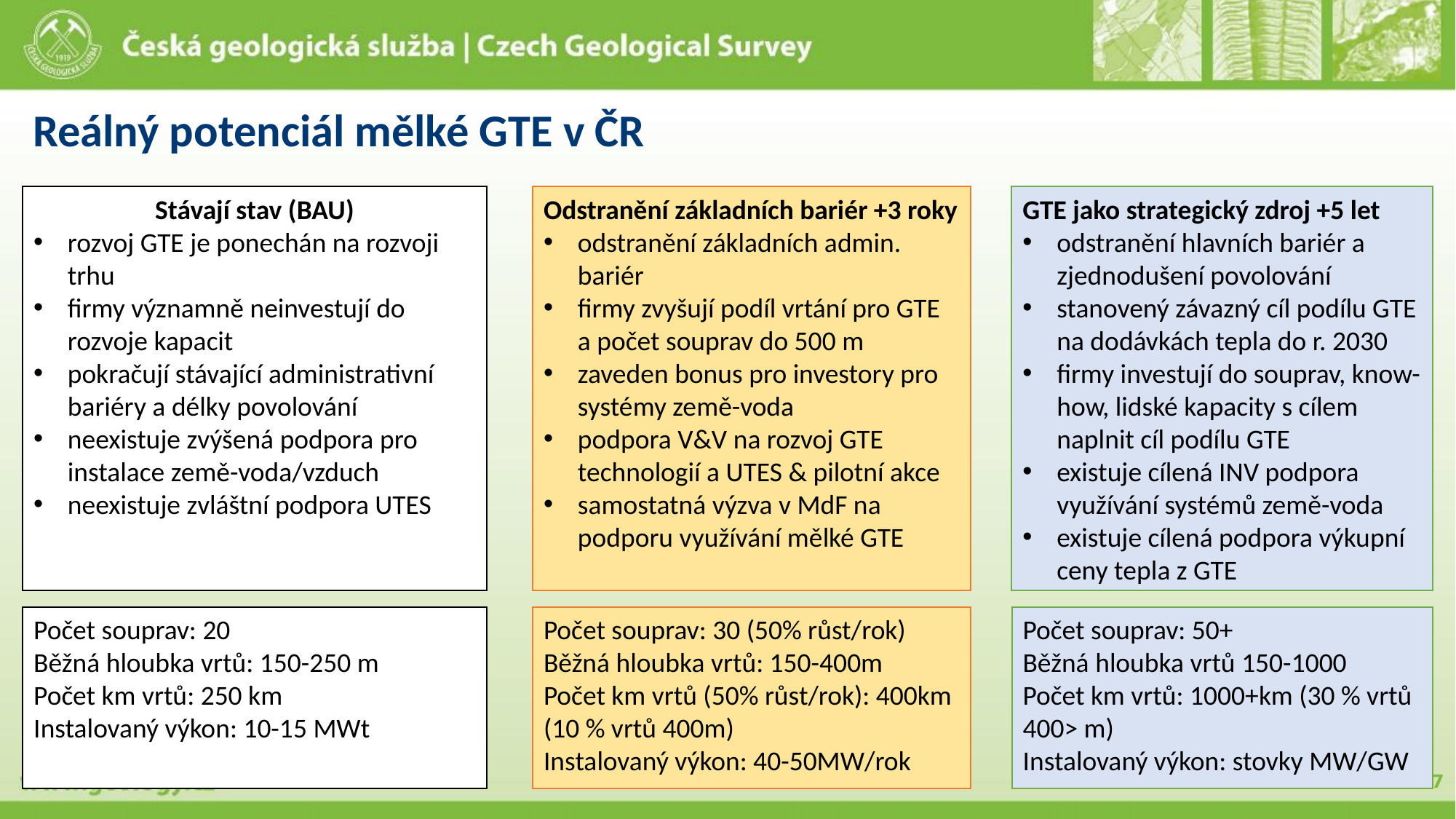

# Reálný potenciál mělké GTE v ČR
Odstranění základních bariér +3 roky
odstranění základních admin. bariér
firmy zvyšují podíl vrtání pro GTE a počet souprav do 500 m
zaveden bonus pro investory pro systémy země-voda
podpora V&V na rozvoj GTE technologií a UTES & pilotní akce
samostatná výzva v MdF na podporu využívání mělké GTE

GTE jako strategický zdroj +5 let
odstranění hlavních bariér a zjednodušení povolování
stanovený závazný cíl podílu GTE na dodávkách tepla do r. 2030
firmy investují do souprav, know-how, lidské kapacity s cílem naplnit cíl podílu GTE
existuje cílená INV podpora využívání systémů země-voda
existuje cílená podpora výkupní ceny tepla z GTE
Stávají stav (BAU)
rozvoj GTE je ponechán na rozvoji trhu
firmy významně neinvestují do rozvoje kapacit
pokračují stávající administrativní bariéry a délky povolování
neexistuje zvýšená podpora pro instalace země-voda/vzduch
neexistuje zvláštní podpora UTES

Počet souprav: 20
Běžná hloubka vrtů: 150-250 m
Počet km vrtů: 250 km
Instalovaný výkon: 10-15 MWt
Počet souprav: 30 (50% růst/rok)
Běžná hloubka vrtů: 150-400m
Počet km vrtů (50% růst/rok): 400km (10 % vrtů 400m)
Instalovaný výkon: 40-50MW/rok

Počet souprav: 50+
Běžná hloubka vrtů 150-1000
Počet km vrtů: 1000+km (30 % vrtů 400> m)
Instalovaný výkon: stovky MW/GW